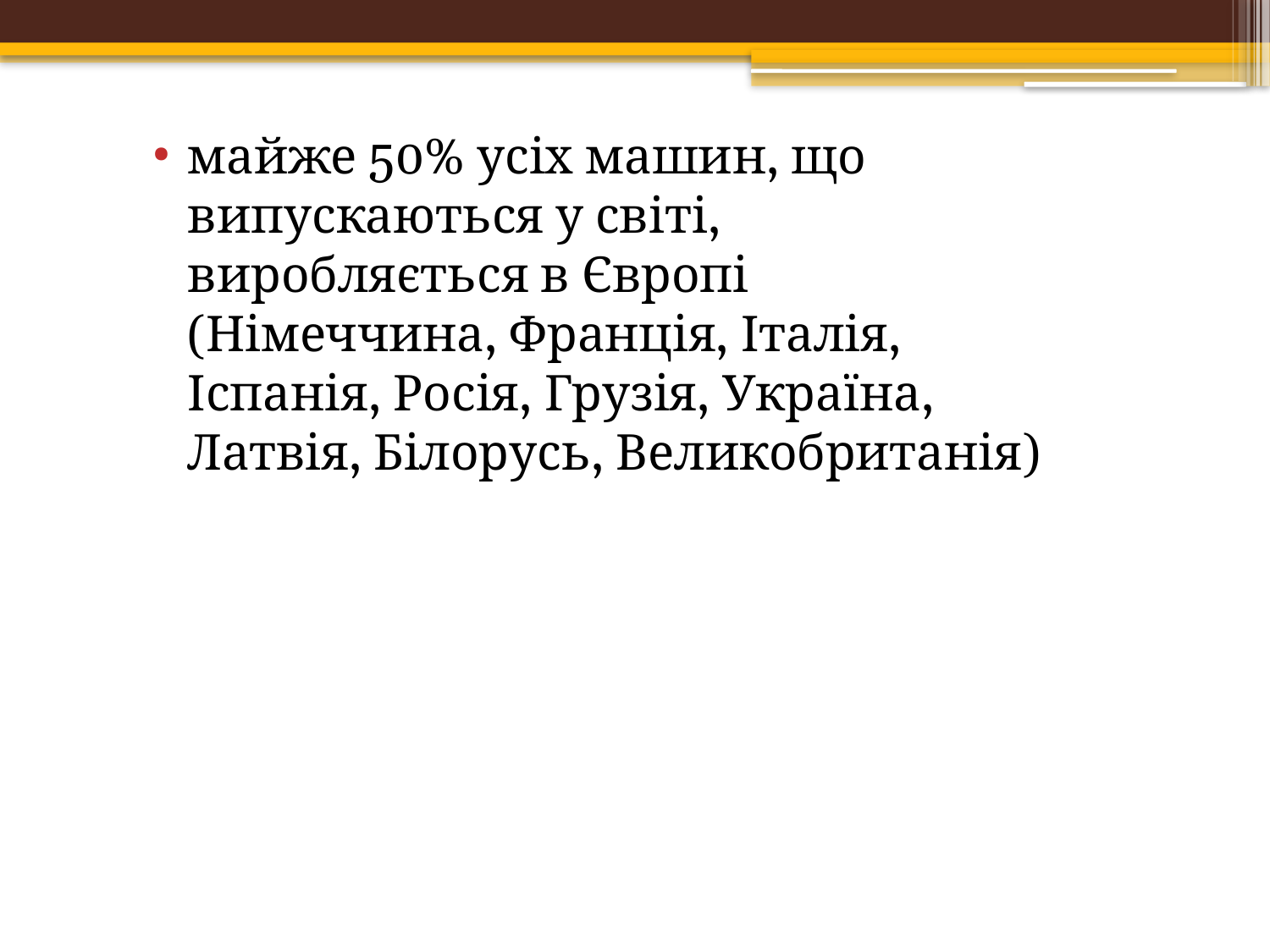

майже 50% усіх машин, що випускаються у світі, виробляється в Європі (Німеччина, Франція, Італія, Іспанія, Росія, Грузія, Україна, Латвія, Білорусь, Великобританія)